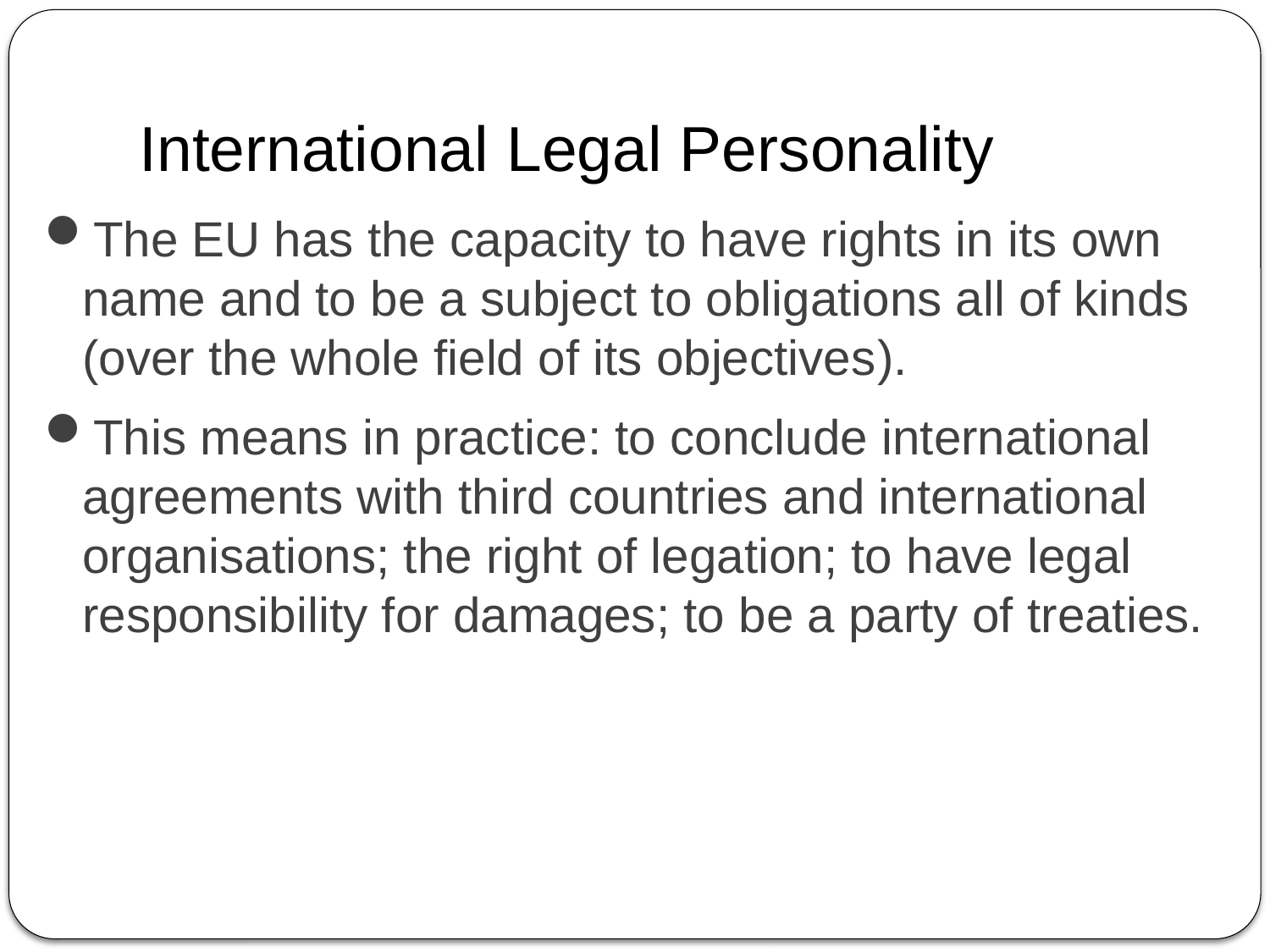

# International Legal Personality
The EU has the capacity to have rights in its own name and to be a subject to obligations all of kinds (over the whole field of its objectives).
This means in practice: to conclude international agreements with third countries and international organisations; the right of legation; to have legal responsibility for damages; to be a party of treaties.